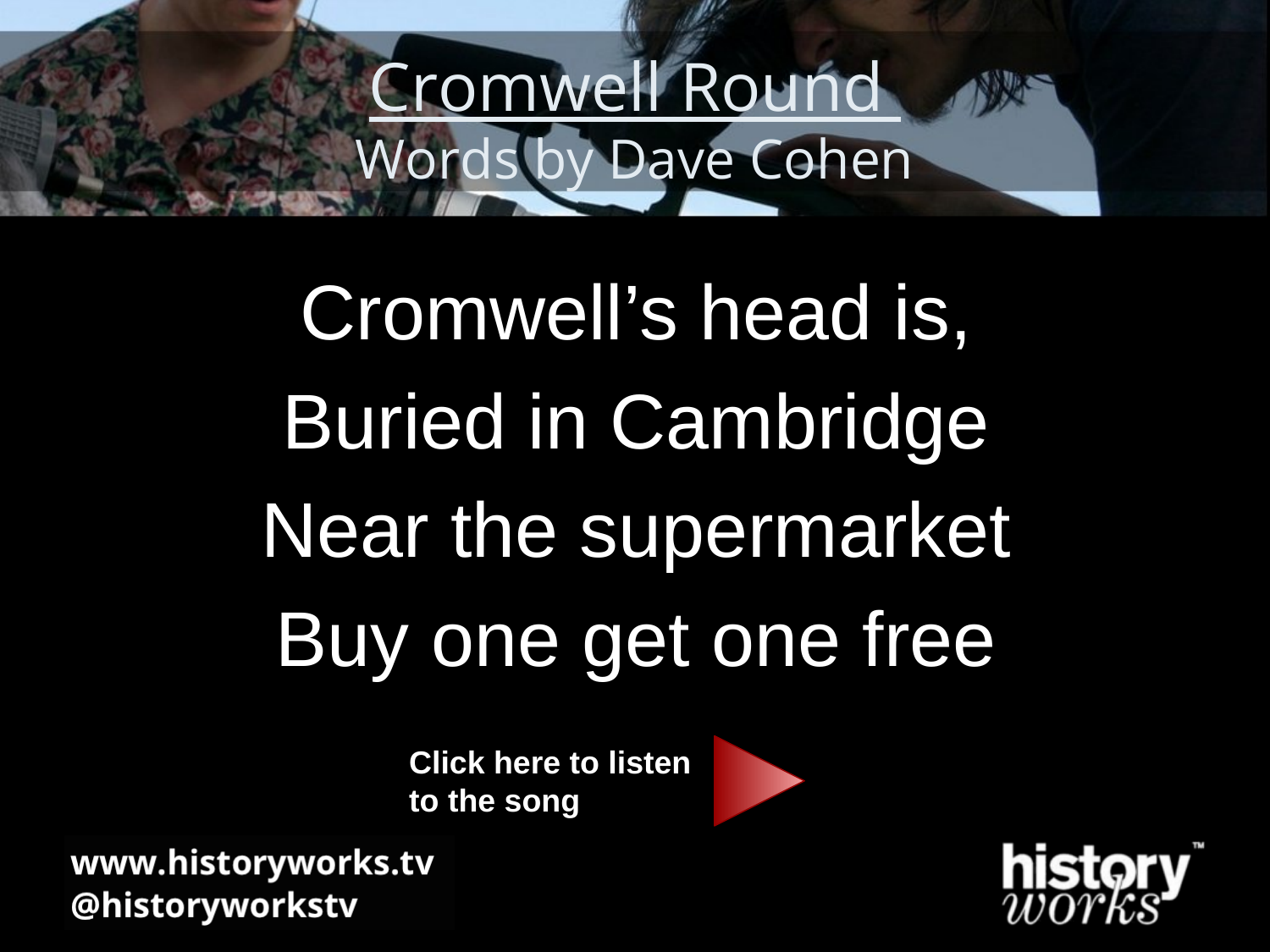

# Cromwell Round Words by Dave Cohen
Cromwell’s head is,
Buried in Cambridge
Near the supermarket
Buy one get one free
Click here to listen
to the song